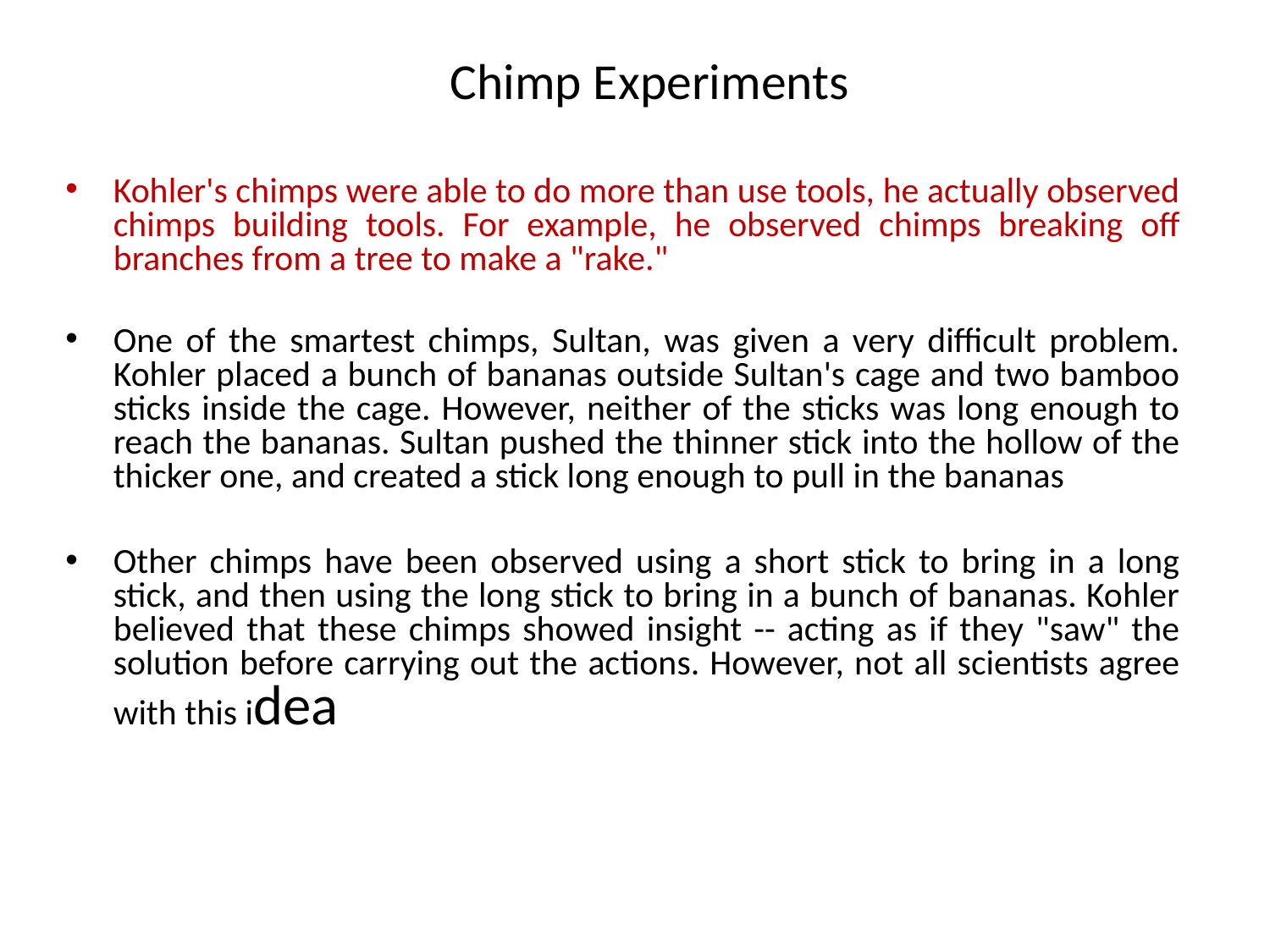

# Chimp Experiments
Kohler's chimps were able to do more than use tools, he actually observed chimps building tools. For example, he observed chimps breaking off branches from a tree to make a "rake."

One of the smartest chimps, Sultan, was given a very difficult problem. Kohler placed a bunch of bananas outside Sultan's cage and two bamboo sticks inside the cage. However, neither of the sticks was long enough to reach the bananas. Sultan pushed the thinner stick into the hollow of the thicker one, and created a stick long enough to pull in the bananas

Other chimps have been observed using a short stick to bring in a long stick, and then using the long stick to bring in a bunch of bananas. Kohler believed that these chimps showed insight -- acting as if they "saw" the solution before carrying out the actions. However, not all scientists agree with this idea